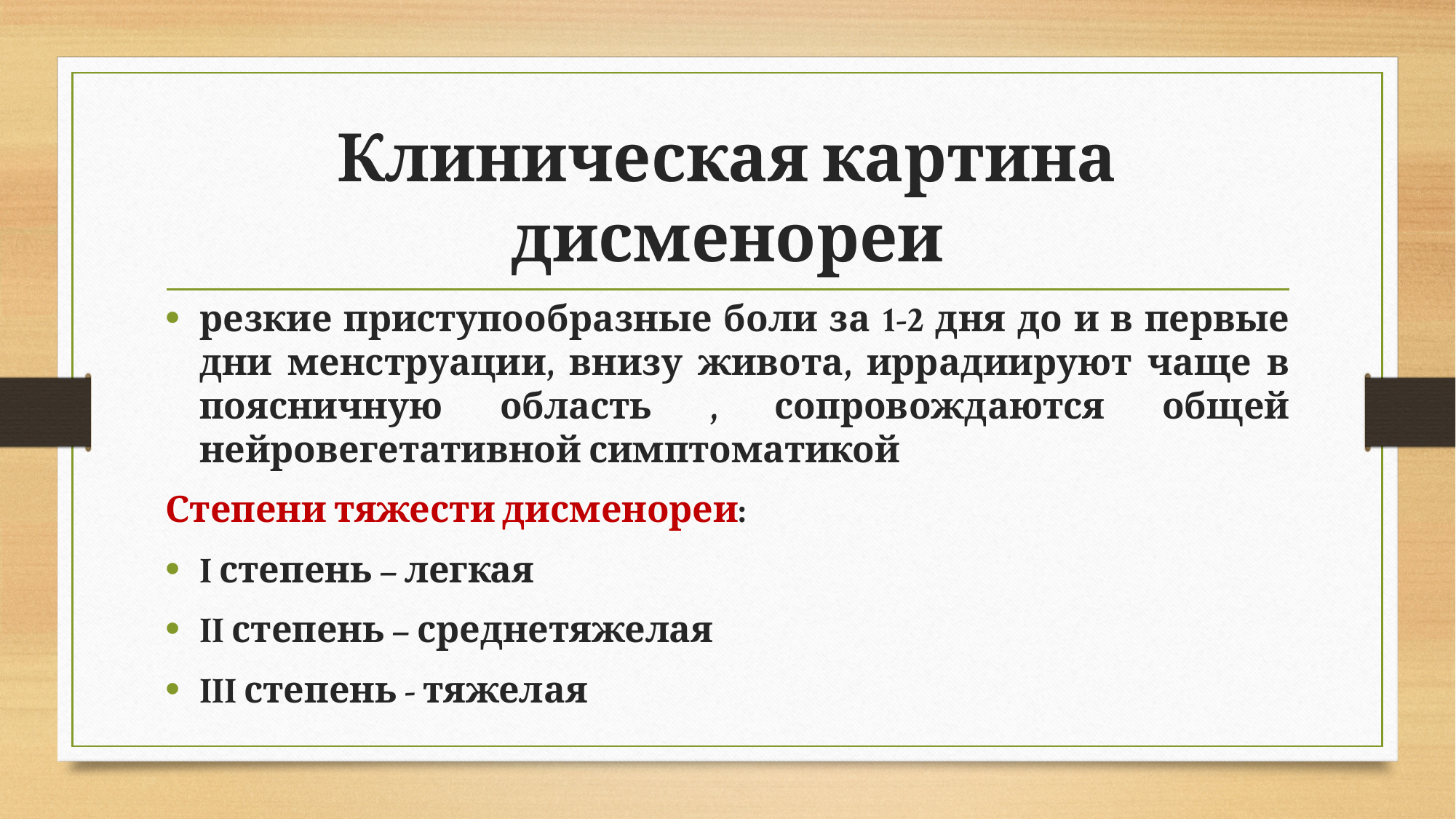

# Клиническая картина дисменореи
резкие приступообразные боли за 1-2 дня до и в первые дни менструации, внизу живота, иррадиируют чаще в поясничную область , сопровождаются общей нейровегетативной симптоматикой
Степени тяжести дисменореи:
I степень – легкая
II степень – среднетяжелая
III степень - тяжелая